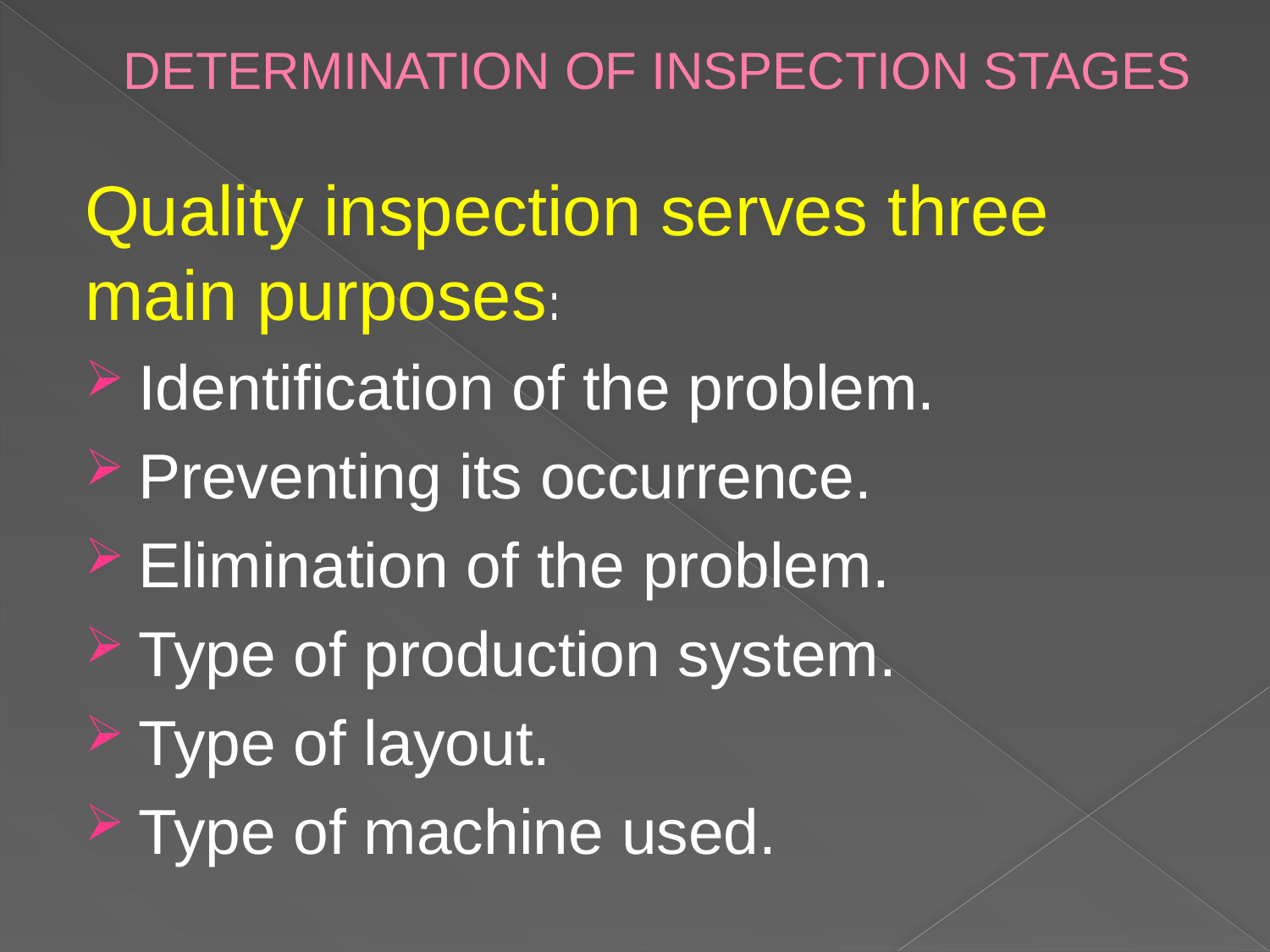

# DETERMINATION OF INSPECTION STAGES
Quality inspection serves three main purposes:
Identification of the problem.
Preventing its occurrence.
Elimination of the problem.
Type of production system.
Type of layout.
Type of machine used.